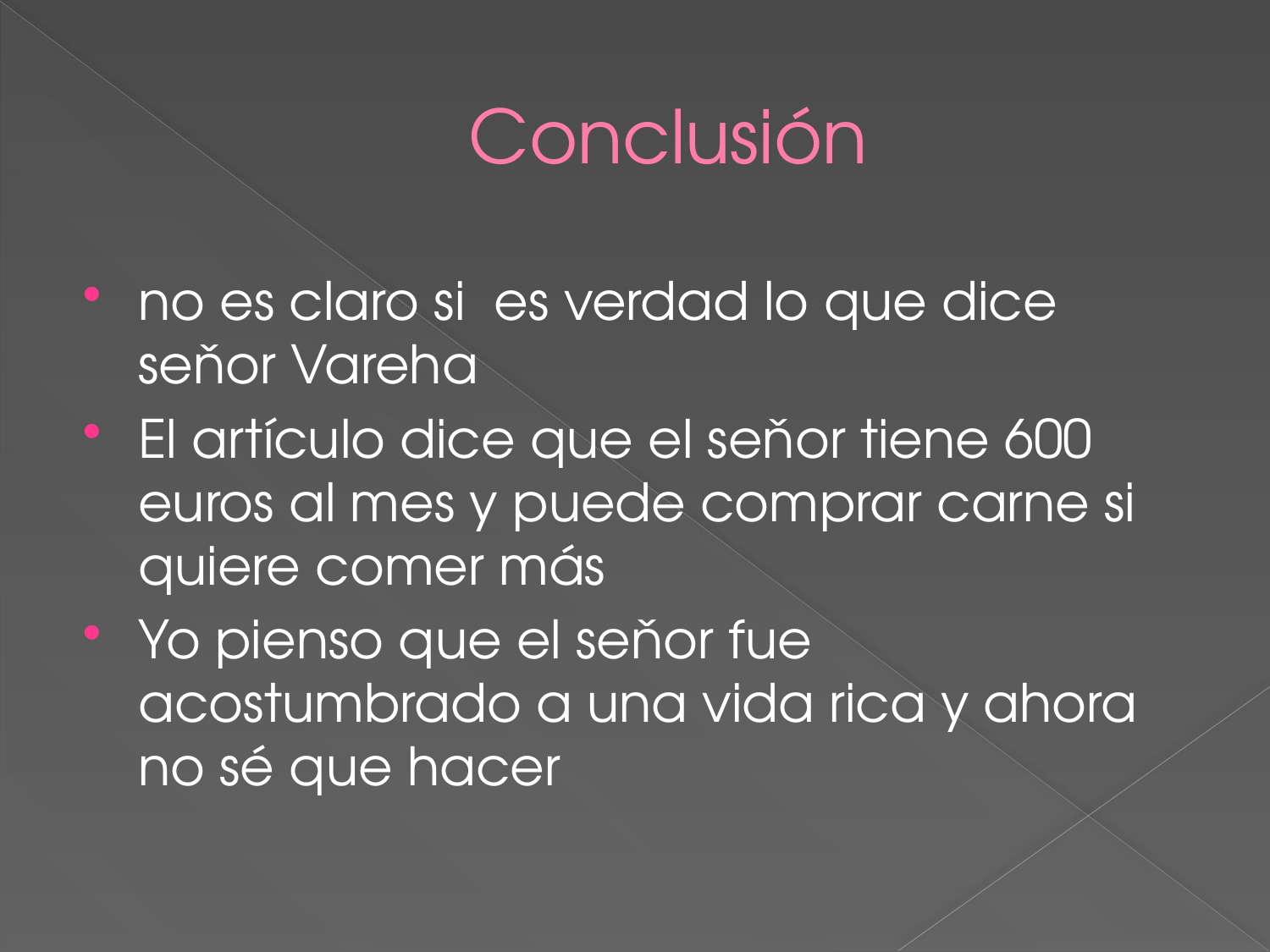

# Conclusión
no es claro si  es verdad lo que dice seňor Vareha
El artículo dice que el seňor tiene 600 euros al mes y puede comprar carne si quiere comer más
Yo pienso que el seňor fue acostumbrado a una vida rica y ahora no sé que hacer